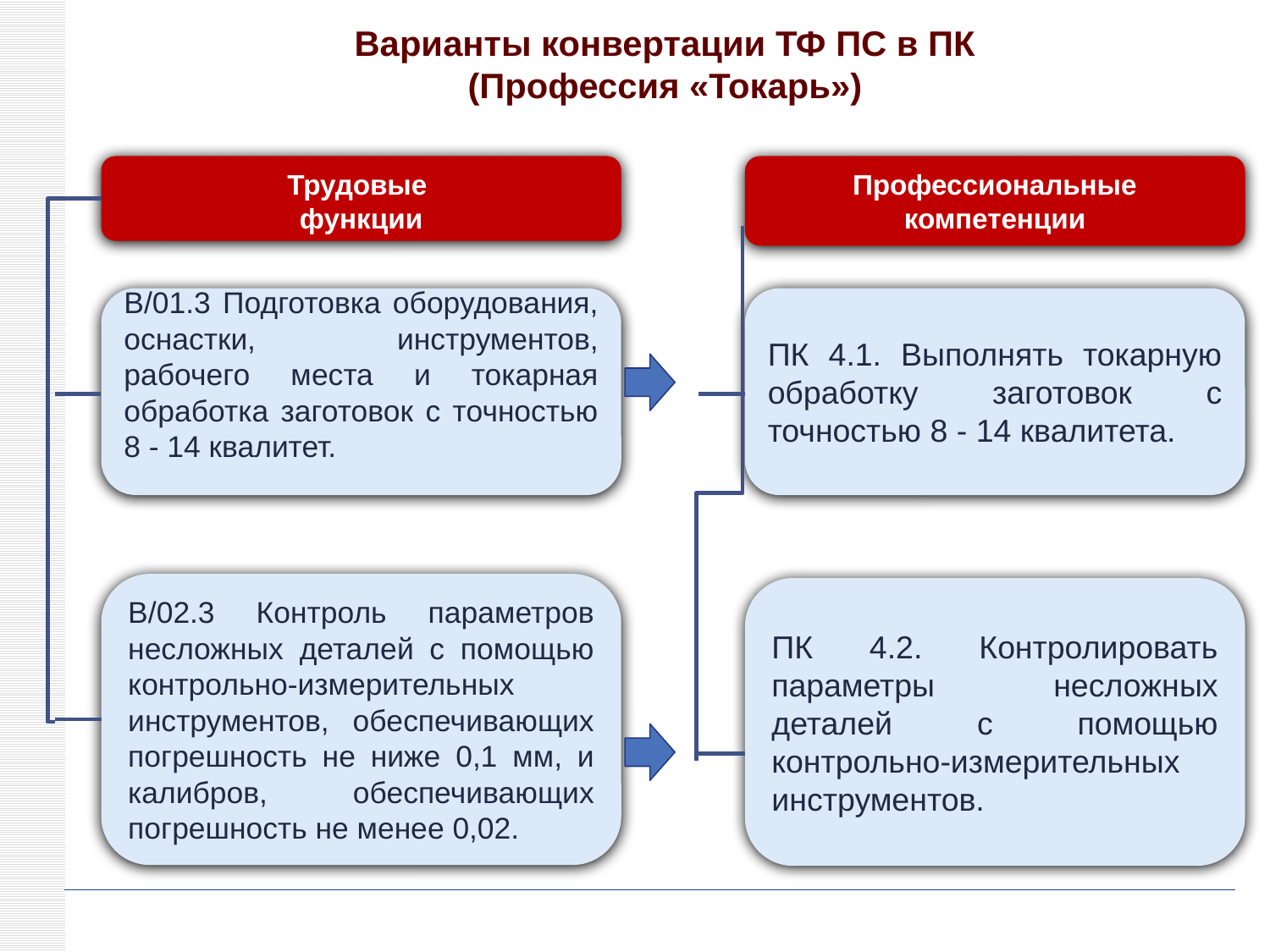

# Варианты конвертации ТФ ПС в ПК (Профессия «Токарь»)
Трудовые
функции
Профессиональные компетенции
B/01.3 Подготовка оборудования, оснастки, инструментов, рабочего места и токарная обработка заготовок с точностью 8 - 14 квалитет.

ПК 4.1. Выполнять токарную обработку заготовок с точностью 8 - 14 квалитета.

B/02.3 Контроль параметров несложных деталей с помощью контрольно-измерительных инструментов, обеспечивающих погрешность не ниже 0,1 мм, и калибров, обеспечивающих погрешность не менее 0,02.
ПК 4.2. Контролировать параметры несложных деталей с помощью контрольно-измерительных инструментов.